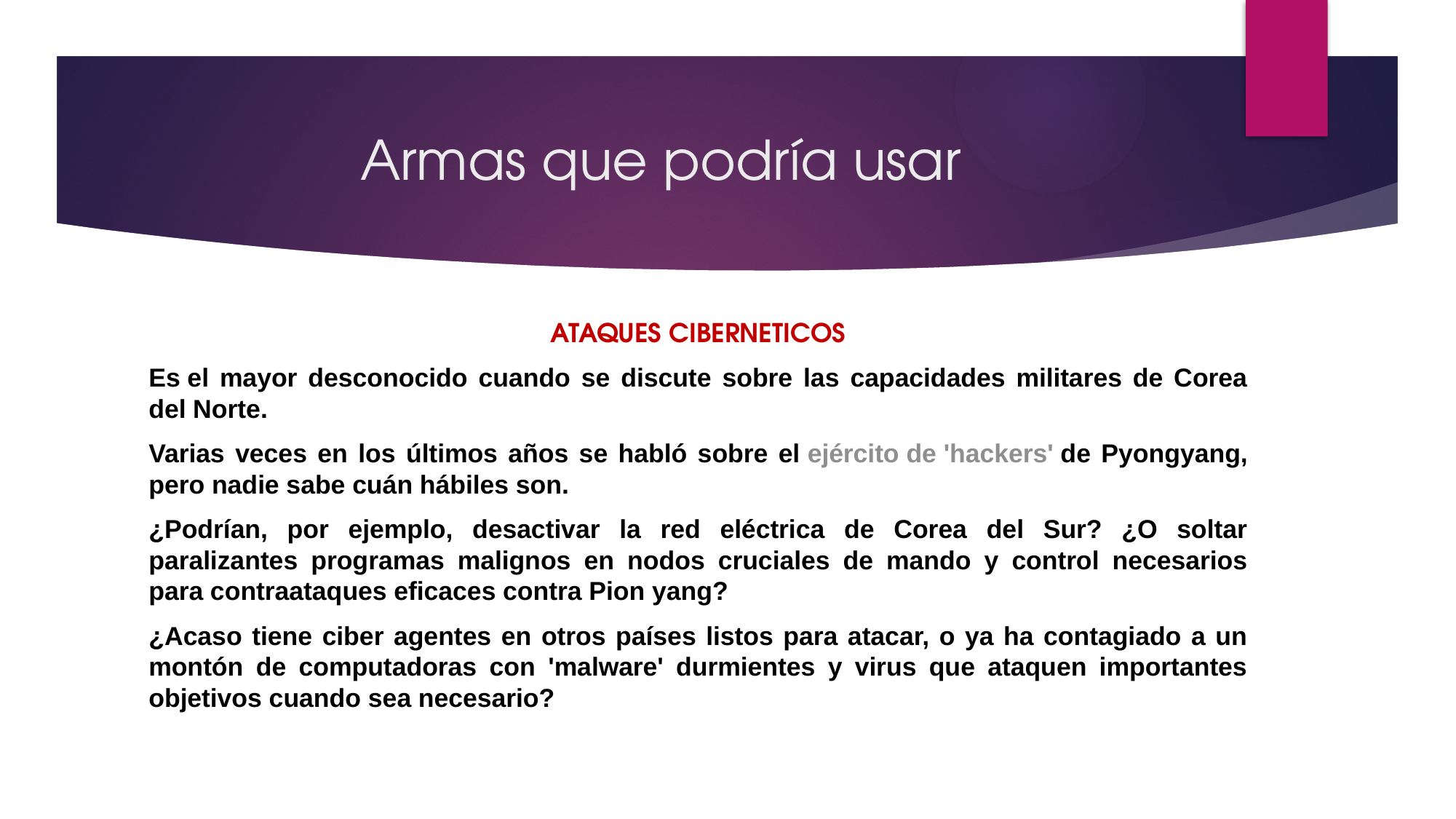

# Armas que podría usar
ATAQUES CIBERNETICOS
Es el mayor desconocido cuando se discute sobre las capacidades militares de Corea del Norte.
Varias veces en los últimos años se habló sobre el ejército de 'hackers' de Pyongyang, pero nadie sabe cuán hábiles son.
¿Podrían, por ejemplo, desactivar la red eléctrica de Corea del Sur? ¿O soltar paralizantes programas malignos en nodos cruciales de mando y control necesarios para contraataques eficaces contra Pion yang?
¿Acaso tiene ciber agentes en otros países listos para atacar, o ya ha contagiado a un montón de computadoras con 'malware' durmientes y virus que ataquen importantes objetivos cuando sea necesario?